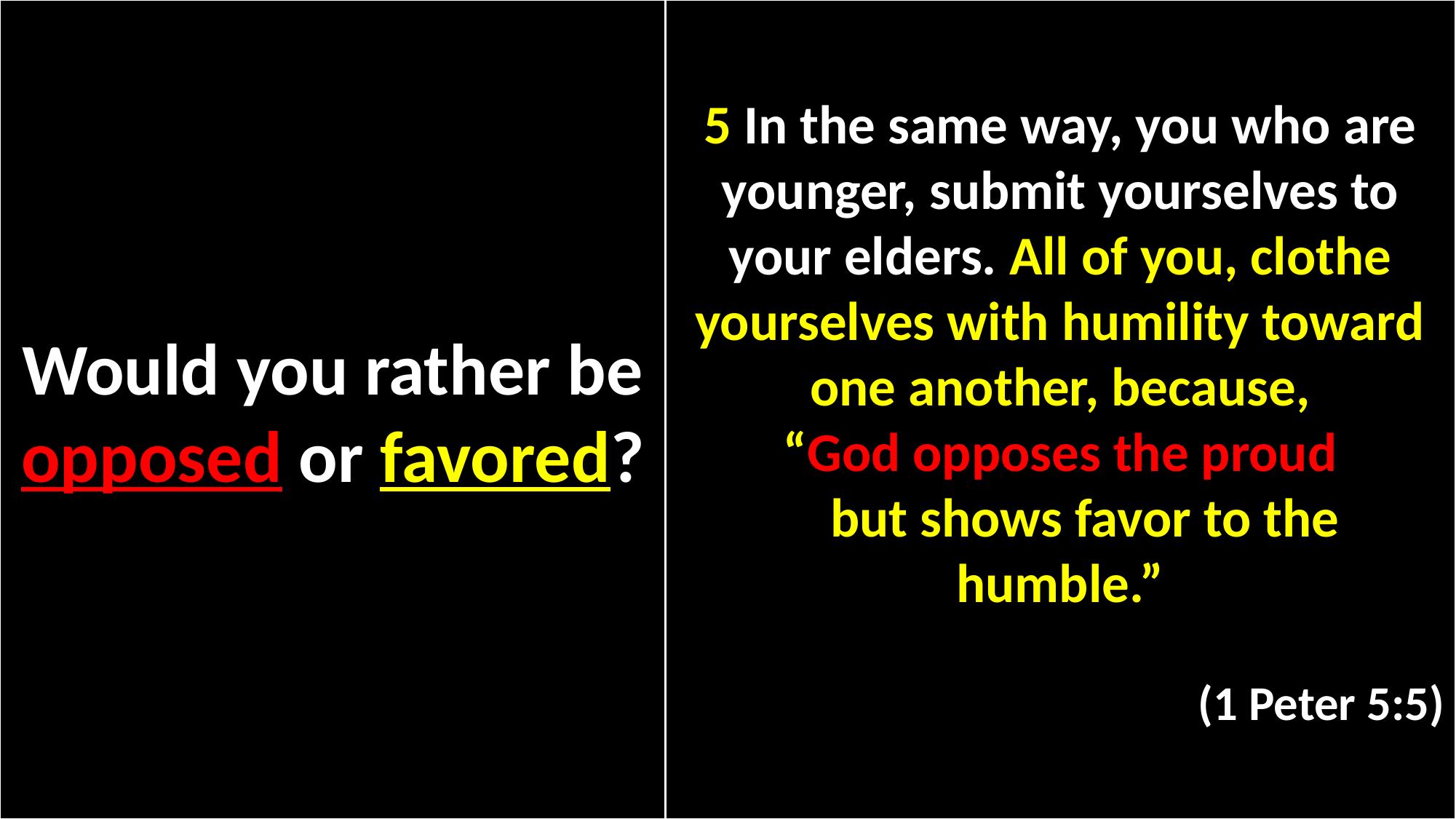

Would you rather be opposed or favored?
5 In the same way, you who are younger, submit yourselves to your elders. All of you, clothe yourselves with humility toward one another, because,
“God opposes the proud
    but shows favor to the humble.”

(1 Peter 5:5)
# \